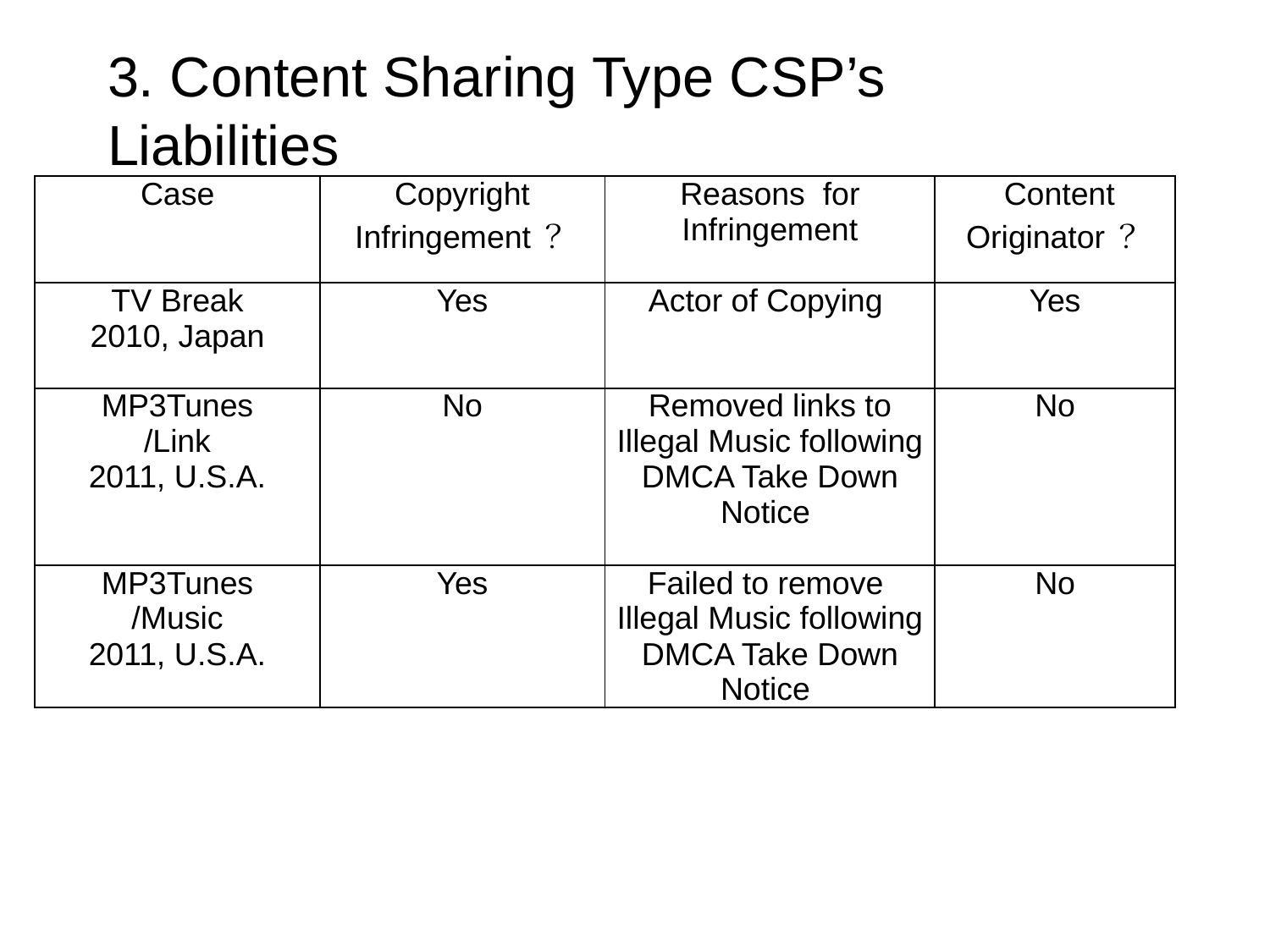

3. Content Sharing Type CSP’s
Liabilities

| Case | Copyright Infringement？ | Reasons for Infringement | Content Originator？ |
| --- | --- | --- | --- |
| TV Break 2010, Japan | Yes | Actor of Copying | Yes |
| MP3Tunes /Link 2011, U.S.A. | No | Removed links to Illegal Music following DMCA Take Down Notice | No |
| MP3Tunes /Music 2011, U.S.A. | Yes | Failed to remove Illegal Music following DMCA Take Down Notice | No |